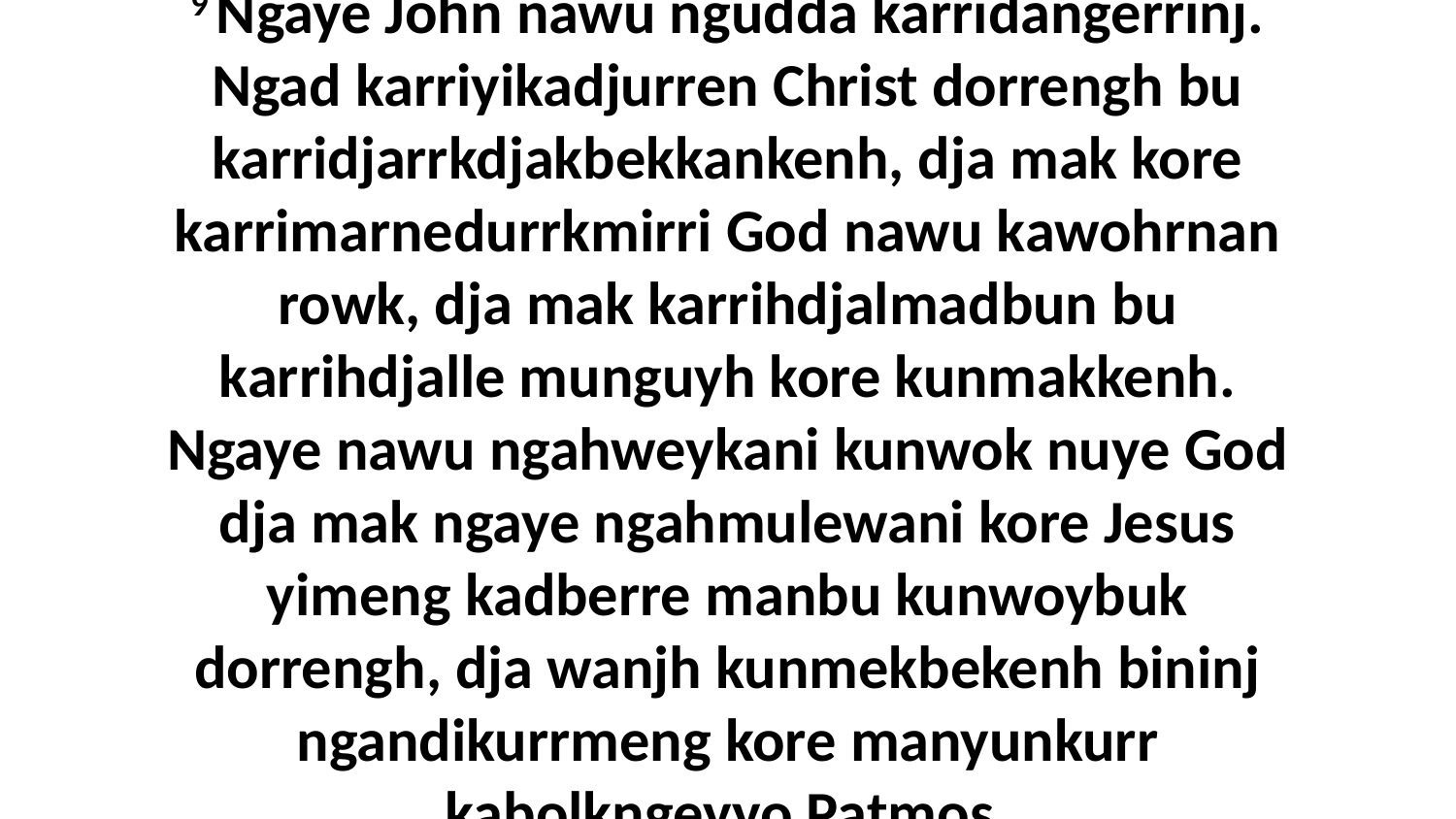

9 Ngaye John nawu ngudda karridangerrinj. Ngad karriyikadjurren Christ dorrengh bu karridjarrkdjakbekkankenh, dja mak kore karrimarnedurrkmirri God nawu kawohrnan rowk, dja mak karrihdjalmadbun bu karrihdjalle munguyh kore kunmakkenh. Ngaye nawu ngahweykani kunwok nuye God dja mak ngaye ngahmulewani kore Jesus yimeng kadberre manbu kunwoybuk dorrengh, dja wanjh kunmekbekenh bininj ngandikurrmeng kore manyunkurr kabolkngeyyo Patmos.